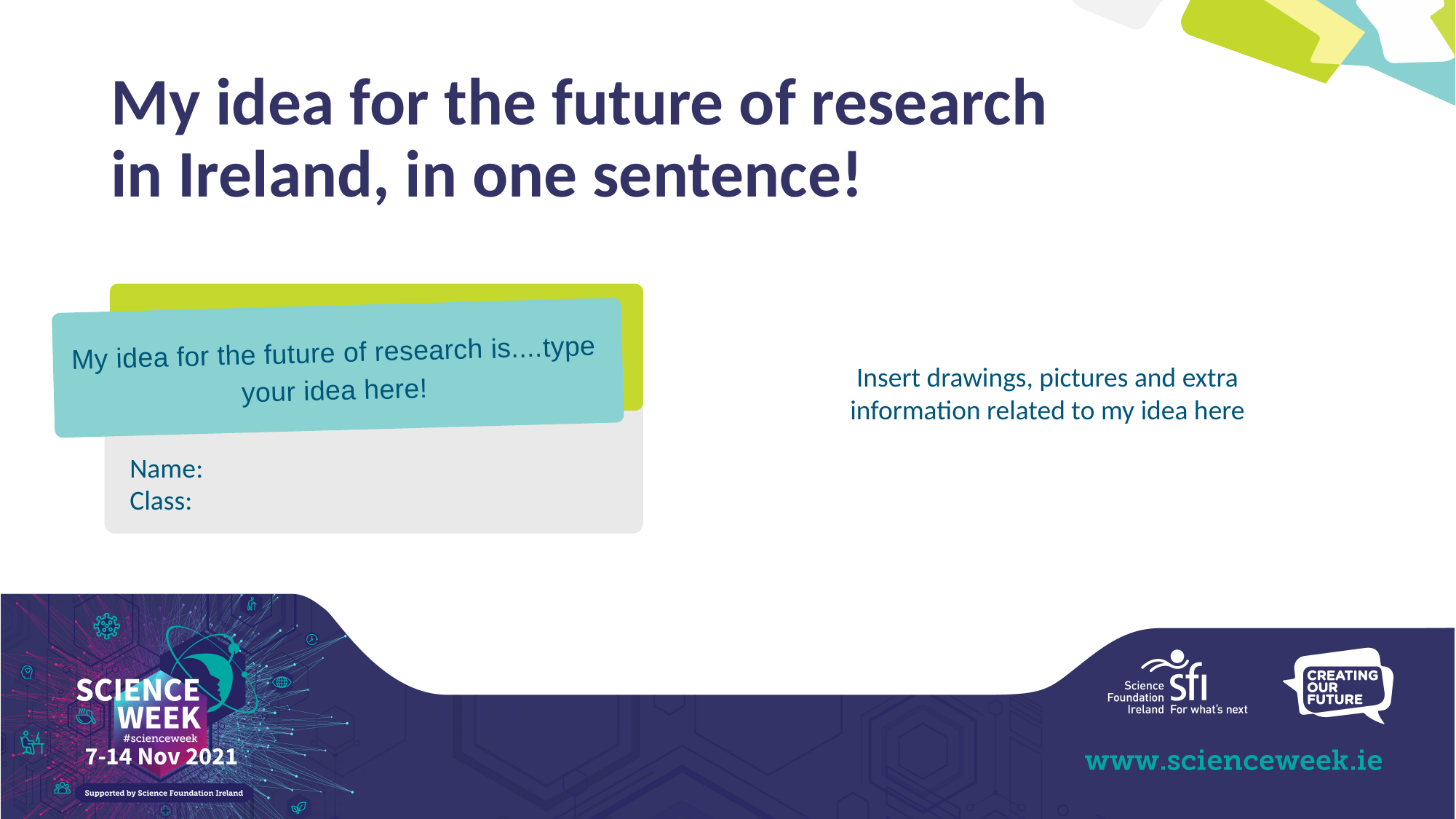

My idea for the future of research in Ireland, in one sentence!

My idea for the future of research is....type your idea here!
Insert drawings, pictures and extra information related to my idea here

Name:
Class: